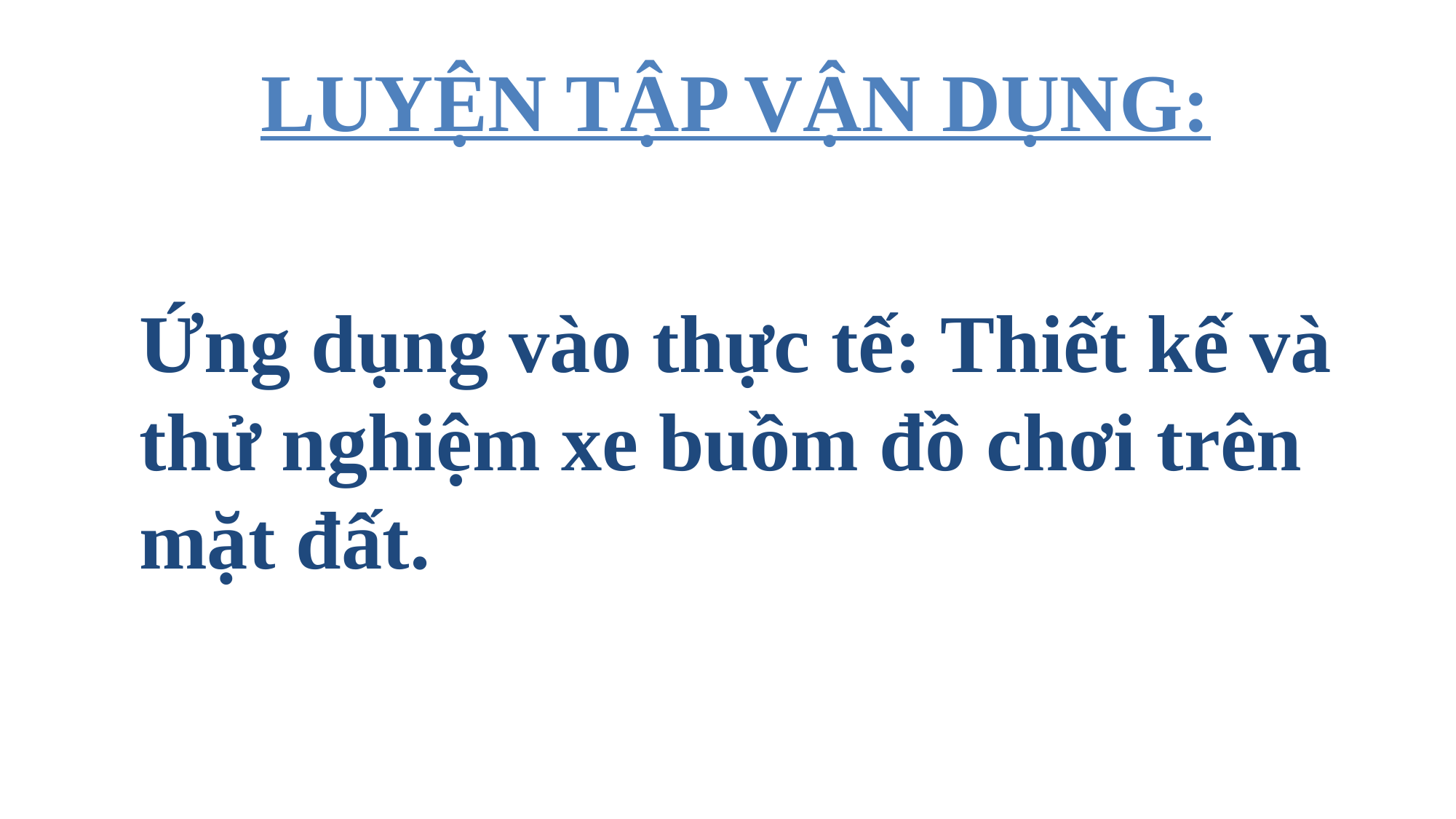

LUYỆN TẬP VẬN DỤNG:
Ứng dụng vào thực tế: Thiết kế và thử nghiệm xe buồm đồ chơi trên mặt đất.